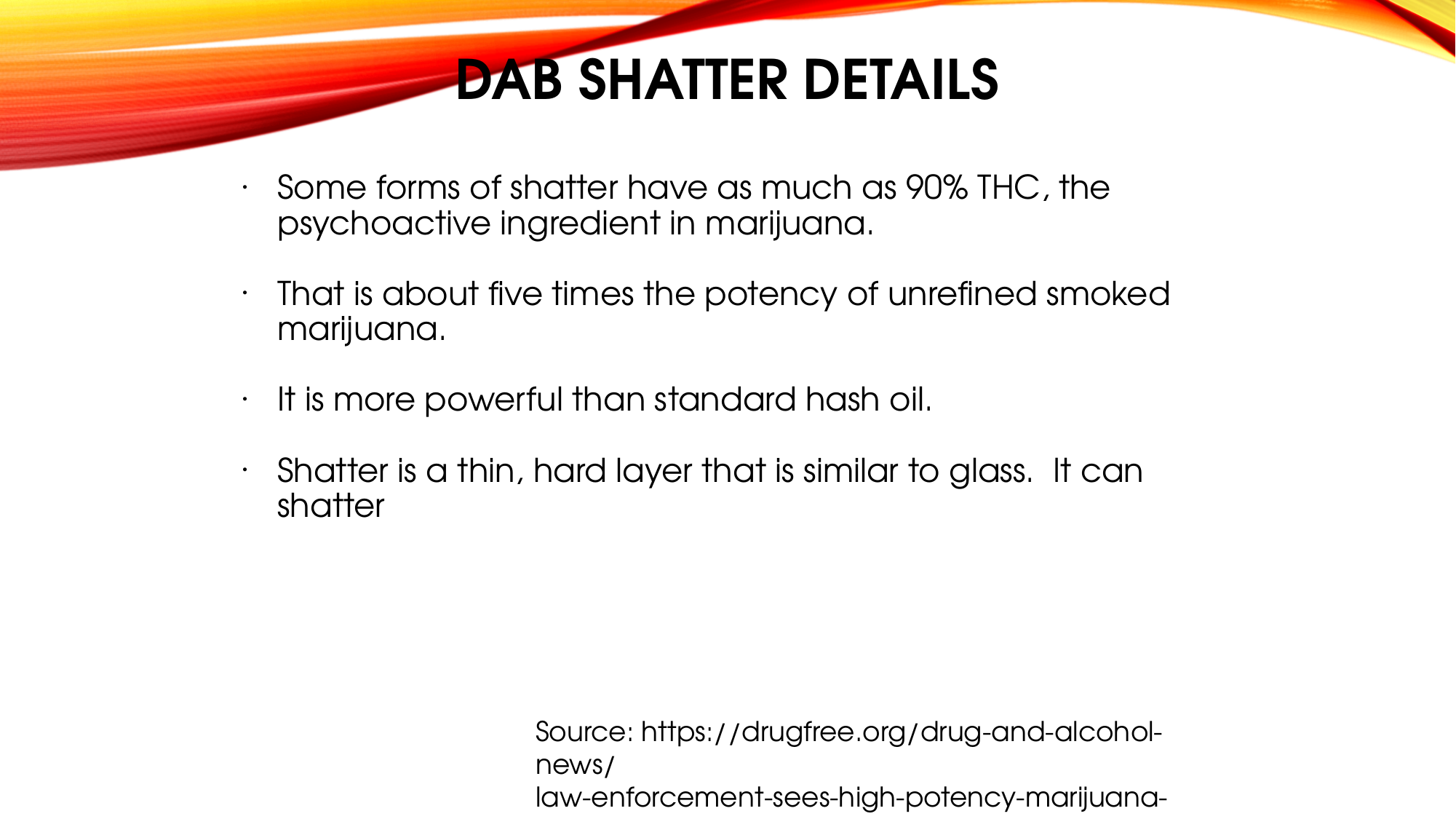

# Dab Shatter Details
Some forms of shatter have as much as 90% THC, the psychoactive ingredient in marijuana.

That is about five times the potency of unrefined smoked marijuana.

It is more powerful than standard hash oil.

Shatter is a thin, hard layer that is similar to glass.  It can shatter if dropped.

Source: https://drugfree.org/drug-and-alcohol-news/
law-enforcement-sees-high-potency-marijuana-called-shatter/